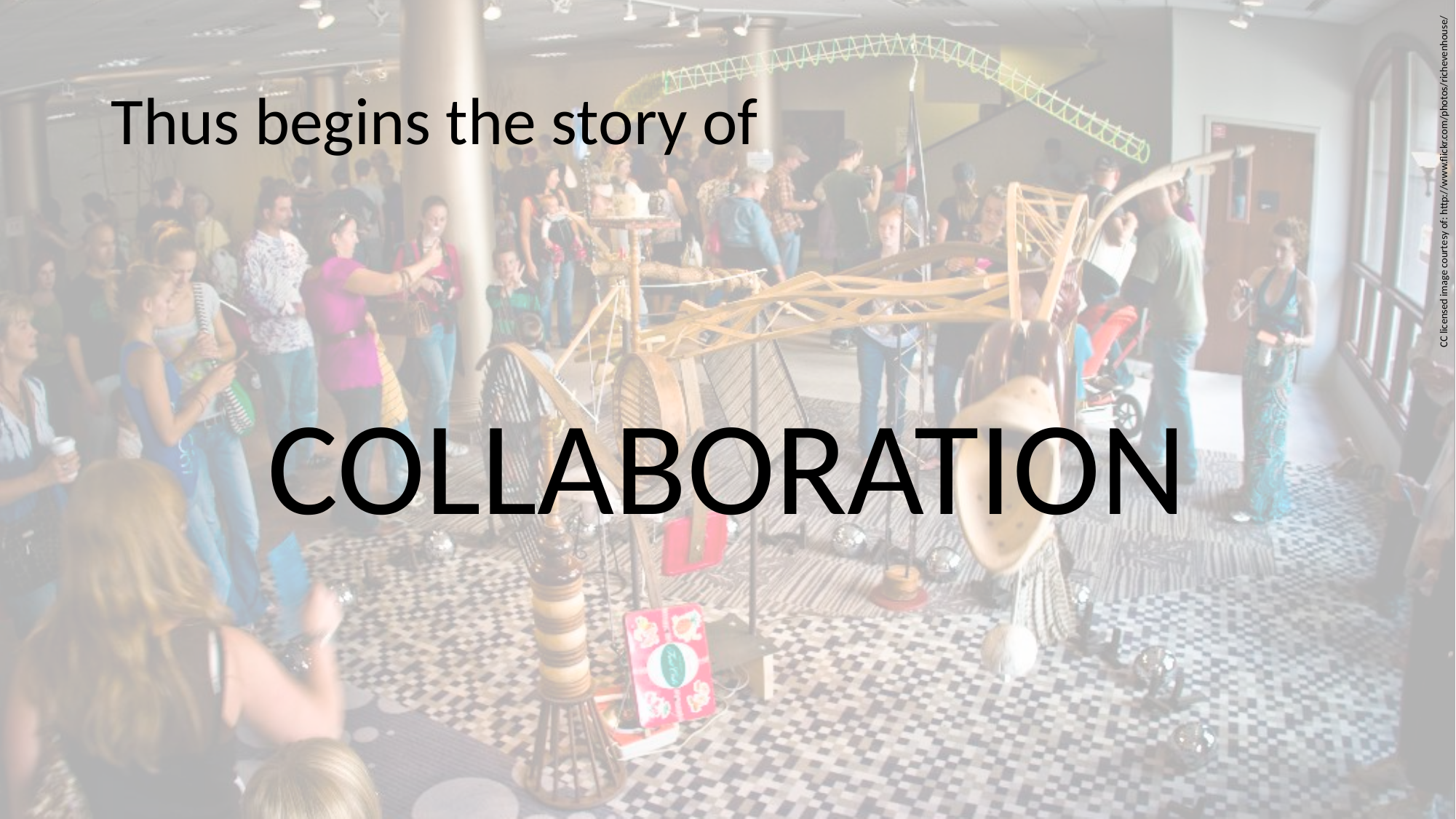

# Thus begins the story of
CC licensed image courtesy of: http://www.flickr.com/photos/richevenhouse/

COLLABORATION